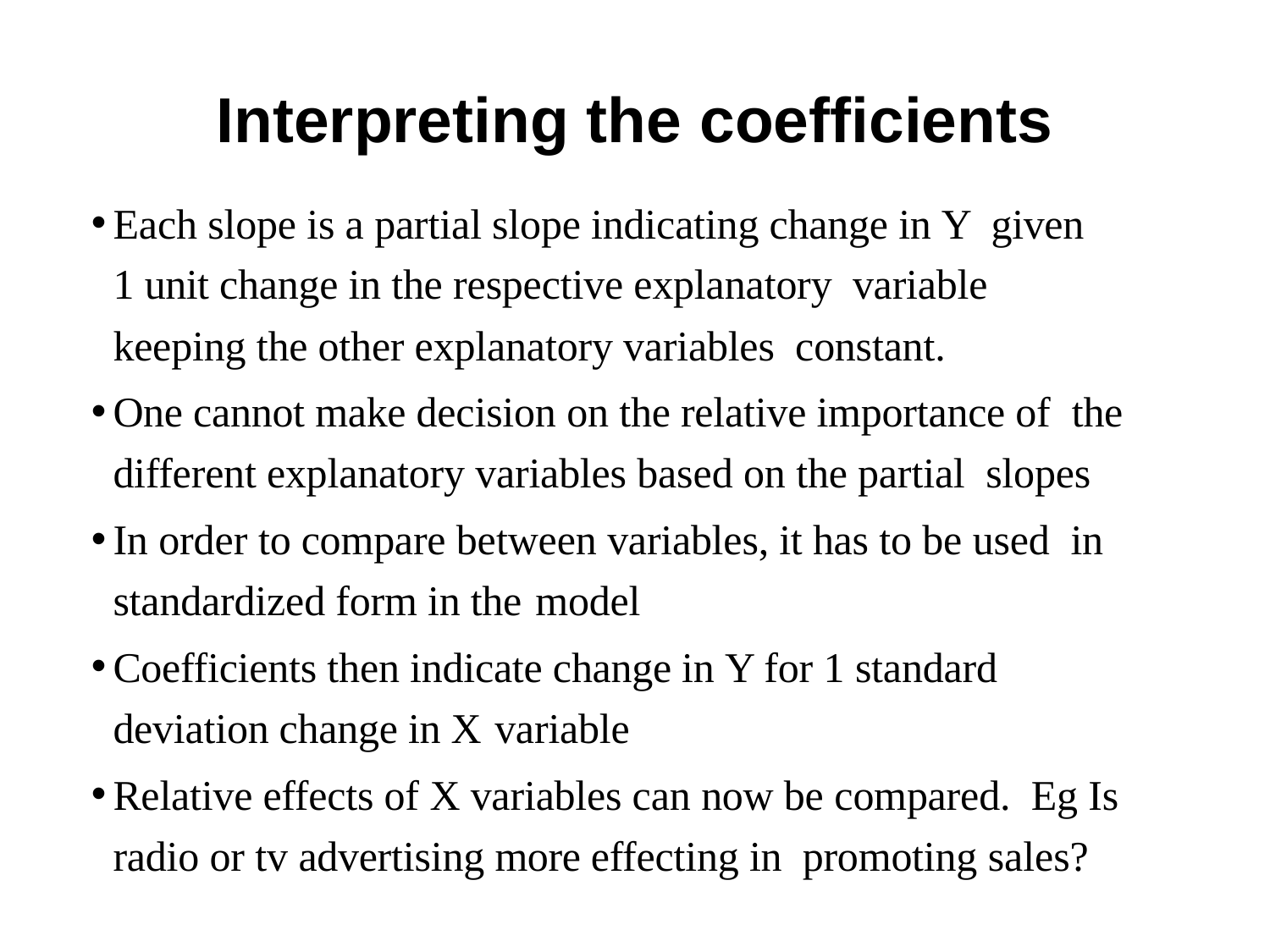

# Interpreting the coefficients
Each slope is a partial slope indicating change in Y  given 1 unit change in the respective explanatory  variable keeping the other explanatory variables  constant.
One cannot make decision on the relative importance of  the different explanatory variables based on the partial  slopes
In order to compare between variables, it has to be used  in standardized form in the model
Coefficients then indicate change in Y for 1 standard  deviation change in X variable
Relative effects of X variables can now be compared.  Eg Is radio or tv advertising more effecting in  promoting sales?